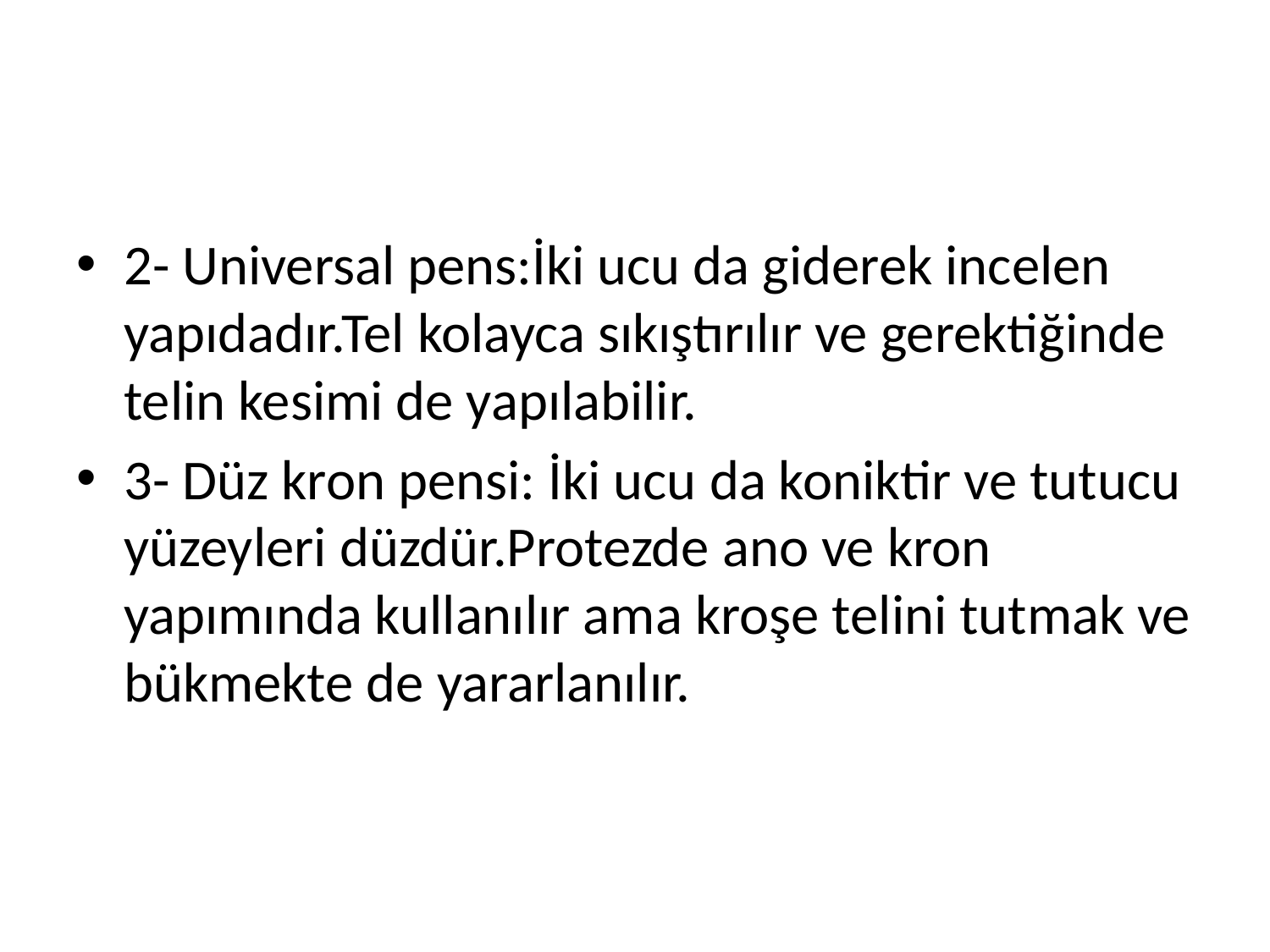

#
2- Universal pens:İki ucu da giderek incelen yapıdadır.Tel kolayca sıkıştırılır ve gerektiğinde telin kesimi de yapılabilir.
3- Düz kron pensi: İki ucu da koniktir ve tutucu yüzeyleri düzdür.Protezde ano ve kron yapımında kullanılır ama kroşe telini tutmak ve bükmekte de yararlanılır.